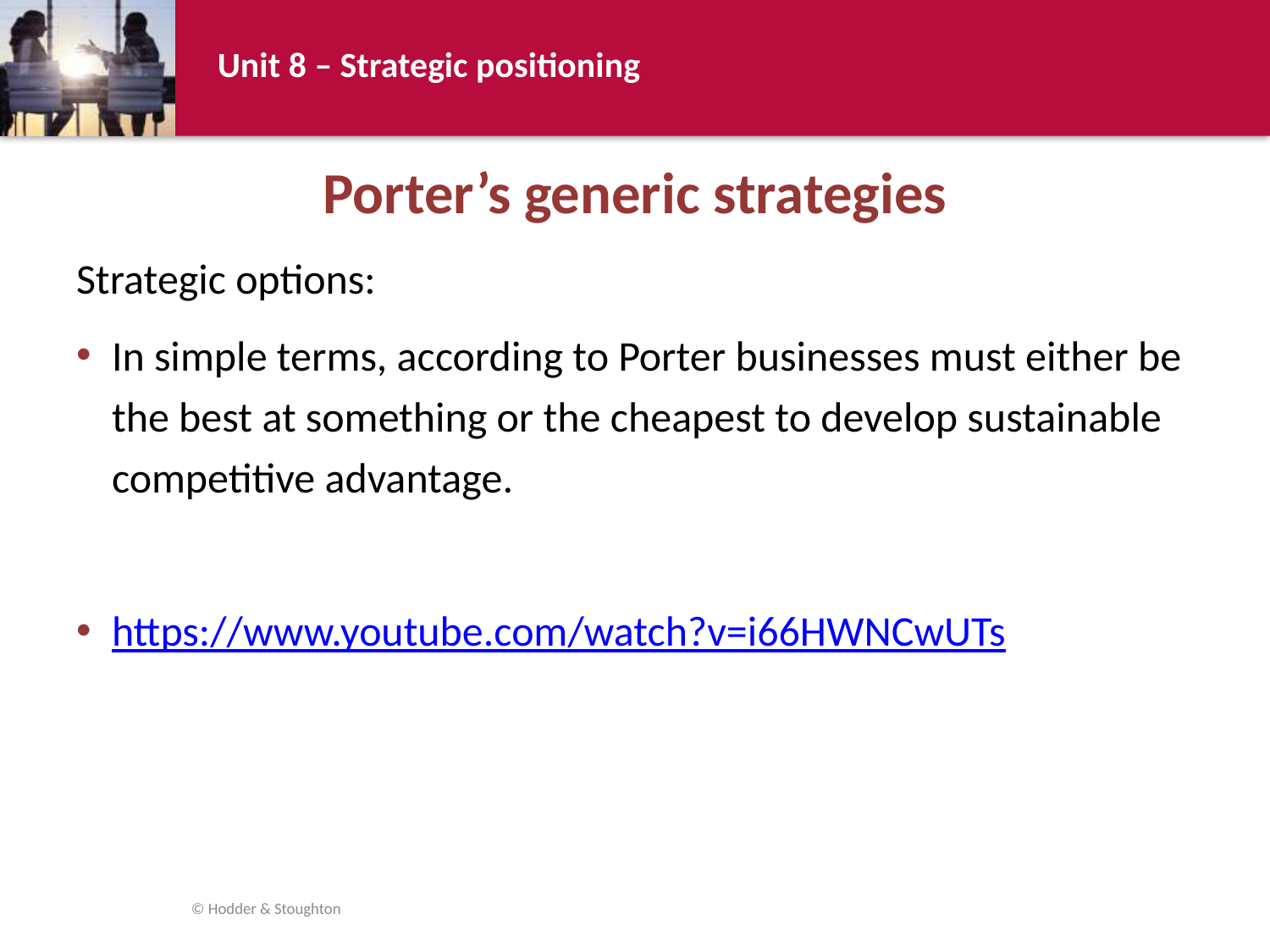

# Porter’s generic strategies
Strategic options:
In simple terms, according to Porter businesses must either be the best at something or the cheapest to develop sustainable competitive advantage.

https://www.youtube.com/watch?v=i66HWNCwUTs
© Hodder & Stoughton